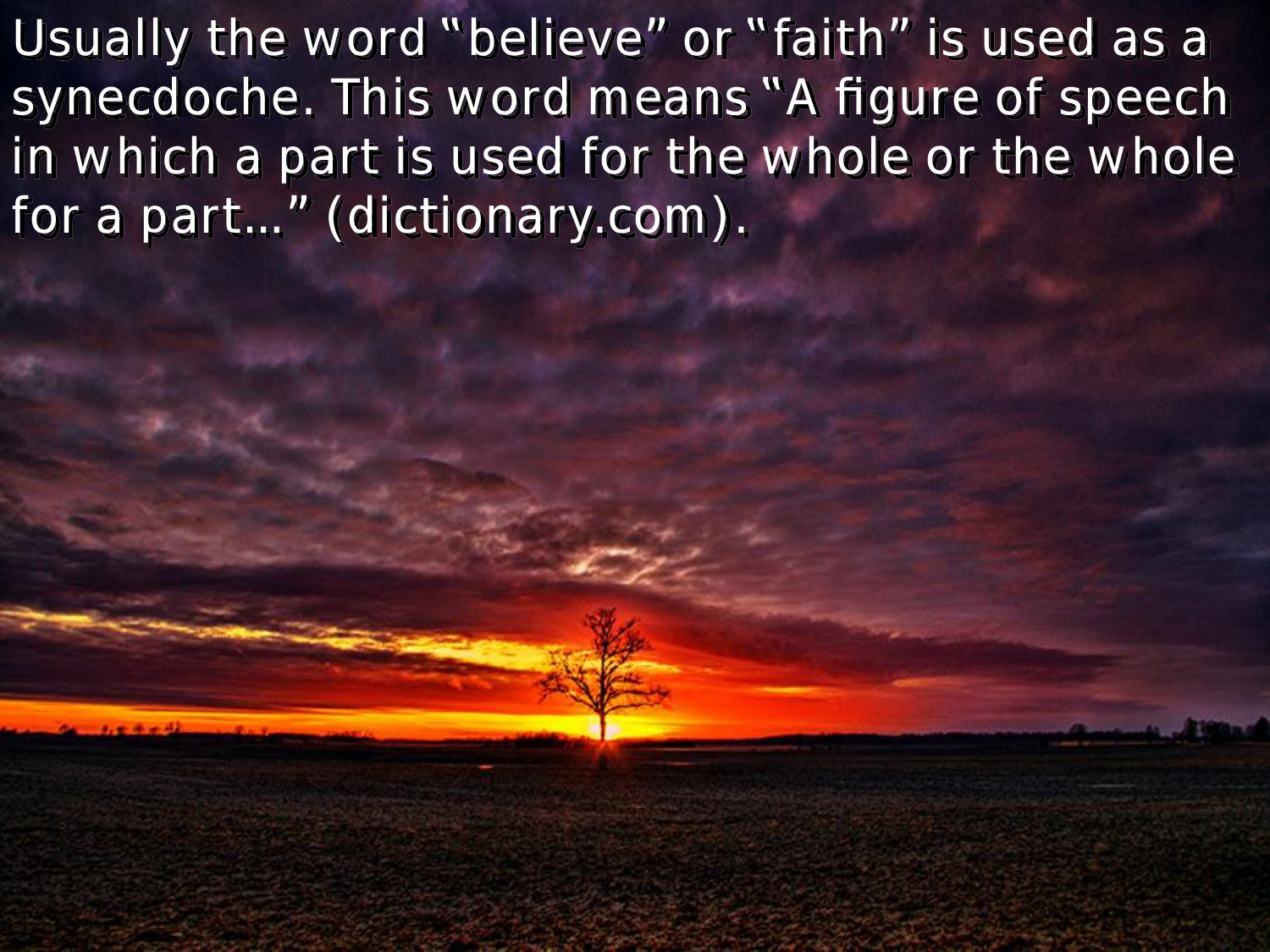

Usually the word “believe” or “faith” is used as a synecdoche. This word means “A figure of speech in which a part is used for the whole or the whole for a part…” (dictionary.com).